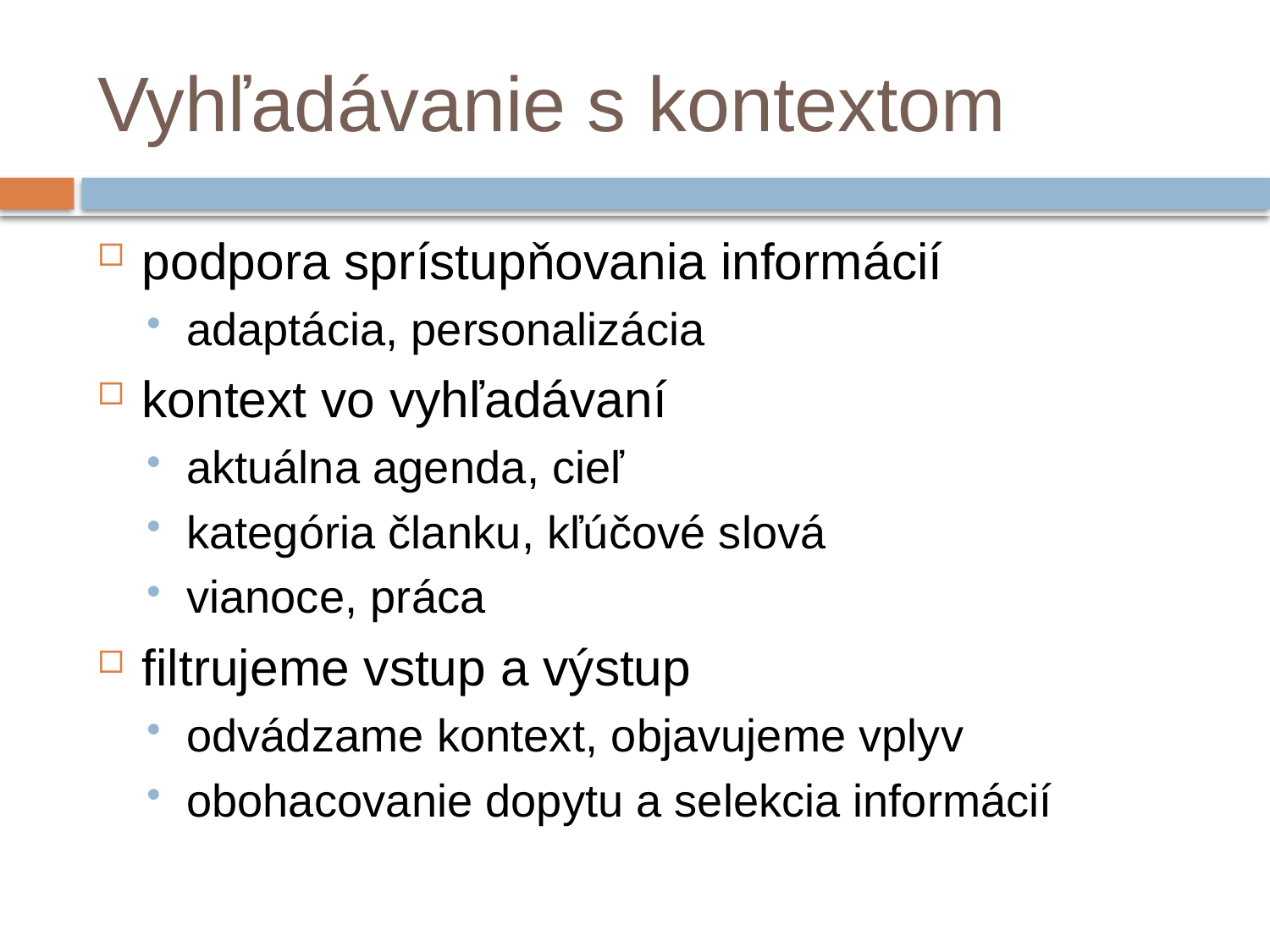

# Vyhľadávanie s kontextom
podpora sprístupňovania informácií
adaptácia, personalizácia
kontext vo vyhľadávaní
aktuálna agenda, cieľ
kategória članku, kľúčové slová
vianoce, práca
filtrujeme vstup a výstup
odvádzame kontext, objavujeme vplyv
obohacovanie dopytu a selekcia informácií